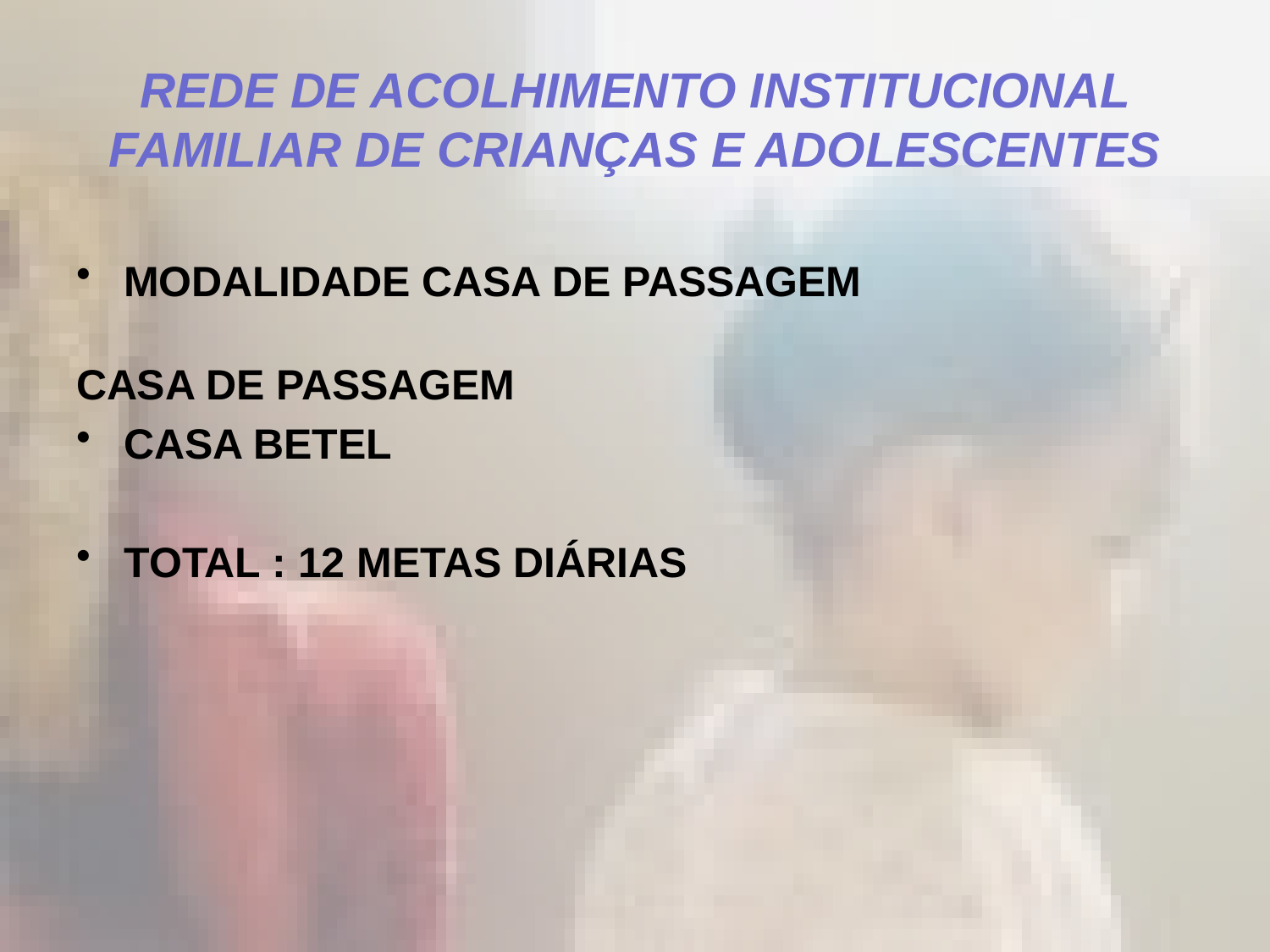

# REDE DE ACOLHIMENTO INSTITUCIONAL FAMILIAR DE CRIANÇAS E ADOLESCENTES

MODALIDADE CASA DE PASSAGEM

CASA DE PASSAGEM
CASA BETEL

TOTAL : 12 METAS DIÁRIAS